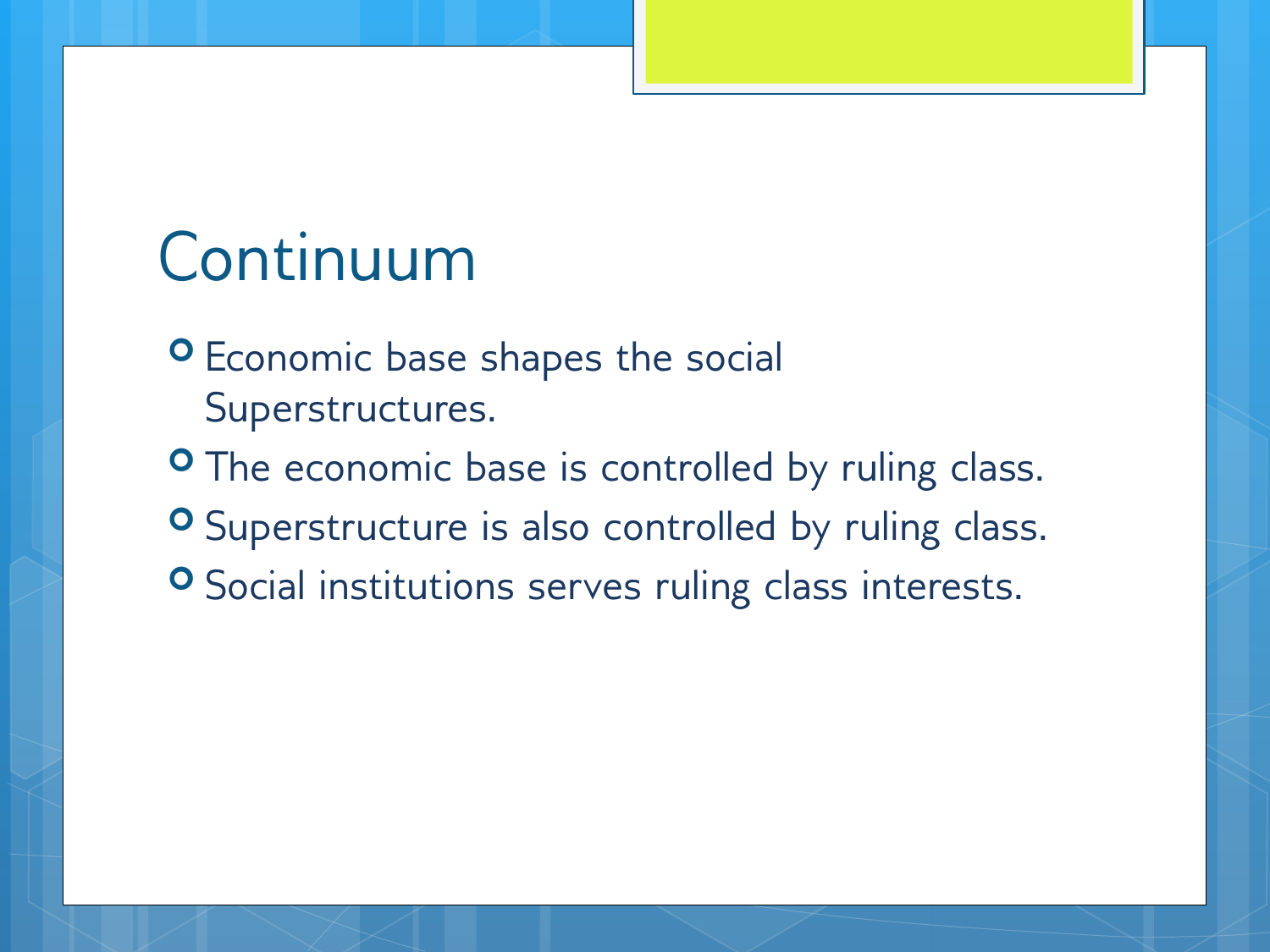

# Continuum
Economic base shapes the social Superstructures.
The economic base is controlled by ruling class.
Superstructure is also controlled by ruling class.
Social institutions serves ruling class interests.